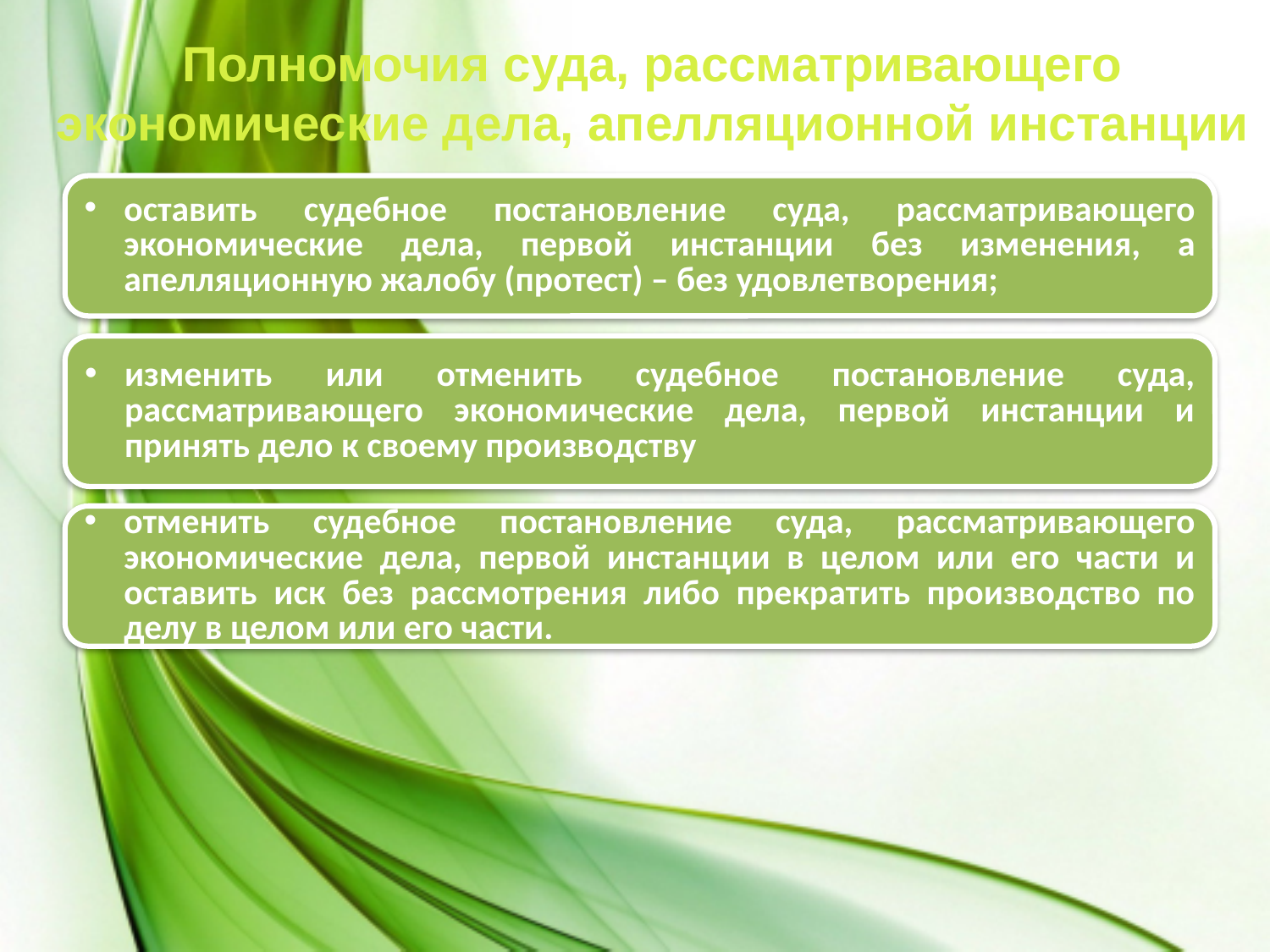

Полномочия суда, рассматривающего экономические дела, апелляционной инстанции
оставить судебное постановление суда, рассматривающего экономические дела, первой инстанции без изменения, а апелляционную жалобу (протест) – без удовлетворения;
изменить или отменить судебное постановление суда, рассматривающего экономические дела, первой инстанции и принять дело к своему производству
отменить судебное постановление суда, рассматривающего экономические дела, первой инстанции в целом или его части и оставить иск без рассмотрения либо прекратить производство по делу в целом или его части.